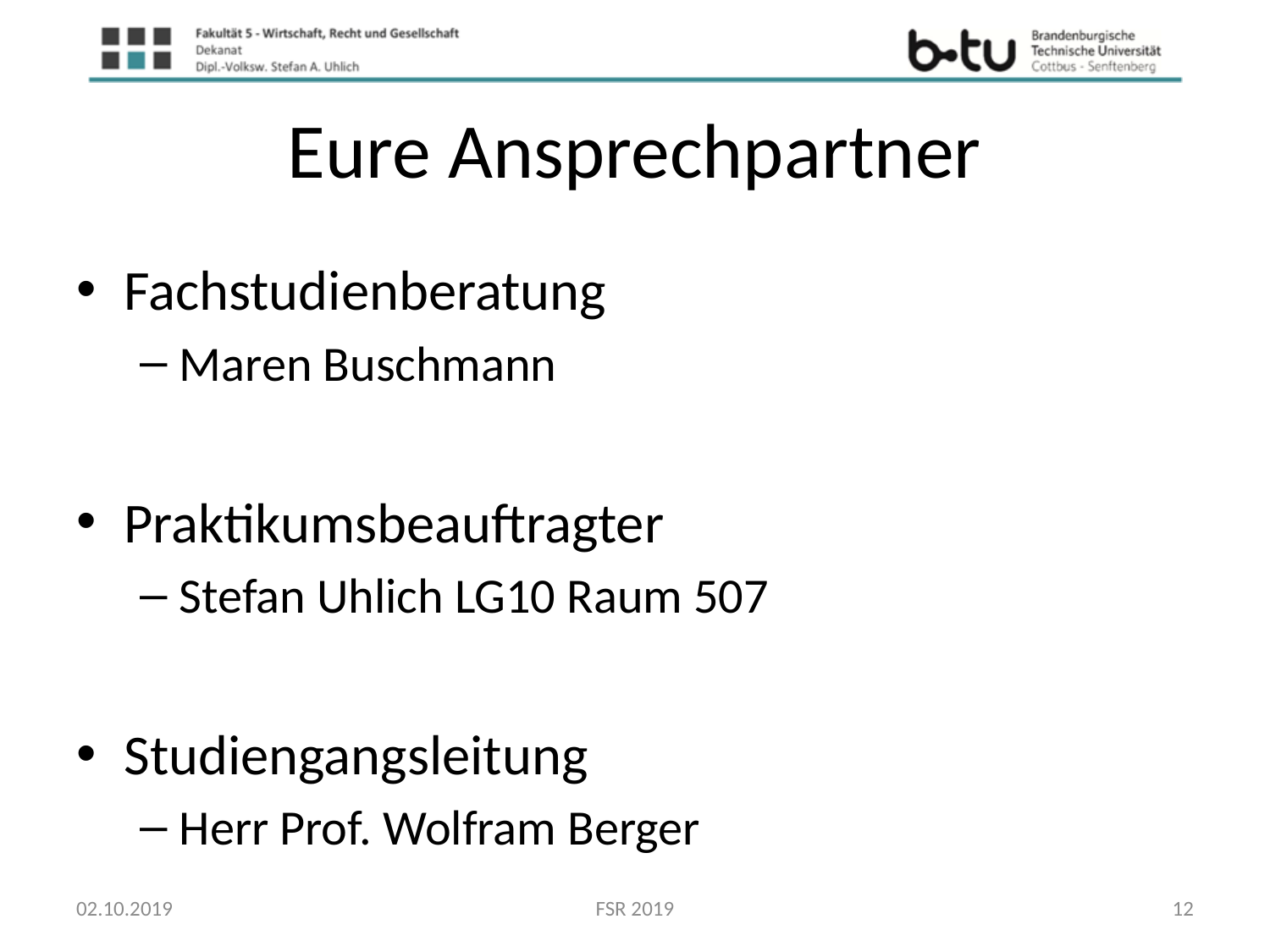

# Eure Ansprechpartner
Fachstudienberatung
Maren Buschmann

Praktikumsbeauftragter
Stefan Uhlich LG10 Raum 507

Studiengangsleitung
Herr Prof. Wolfram Berger
02.10.2019
FSR 2019
12